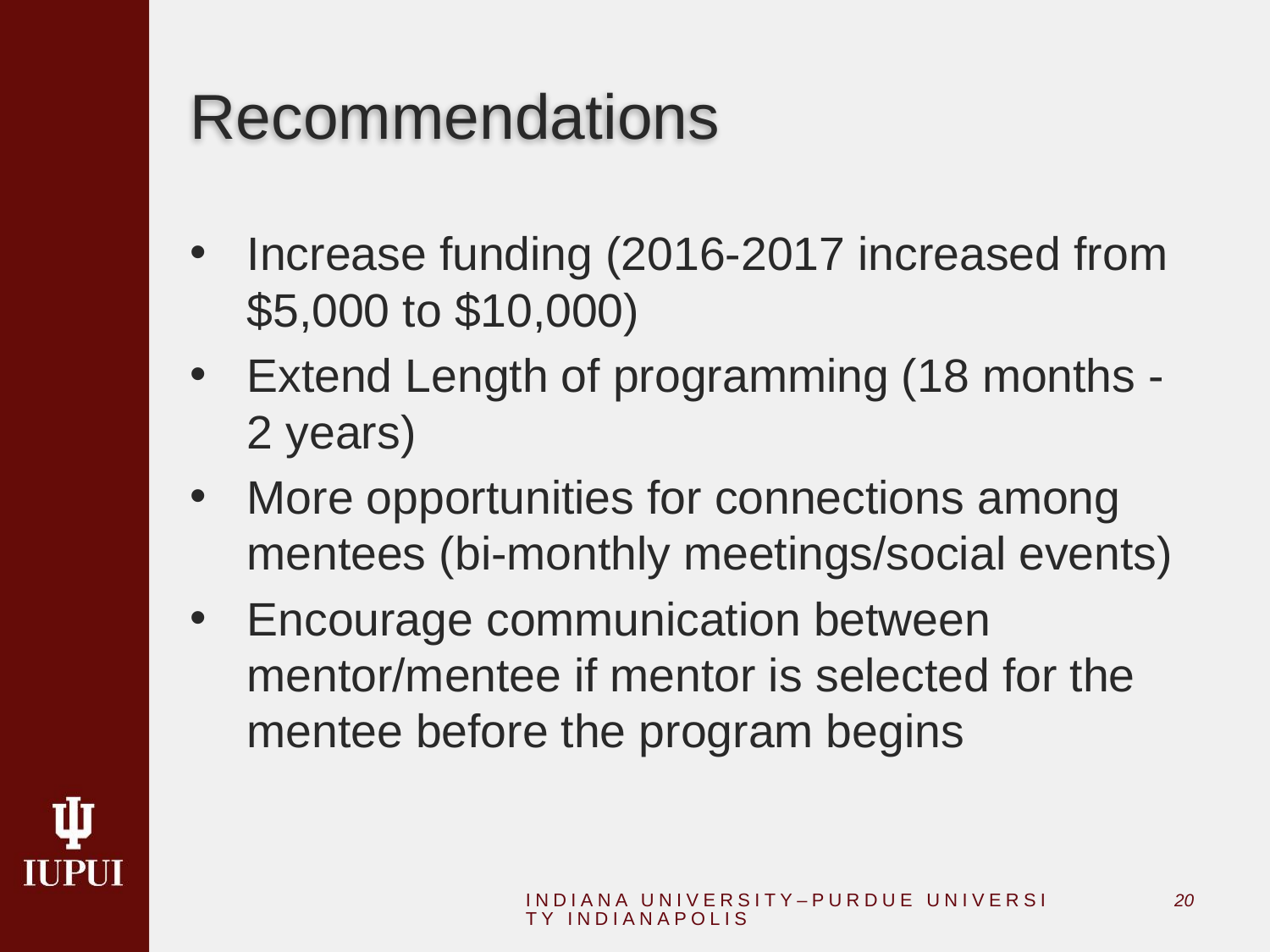

# Recommendations
Increase funding (2016-2017 increased from $5,000 to $10,000)
Extend Length of programming (18 months - 2 years)
More opportunities for connections among mentees (bi-monthly meetings/social events)
Encourage communication between mentor/mentee if mentor is selected for the mentee before the program begins

INDIANA UNIVERSITY–PURDUE UNIVERSITY INDIANAPOLIS
20